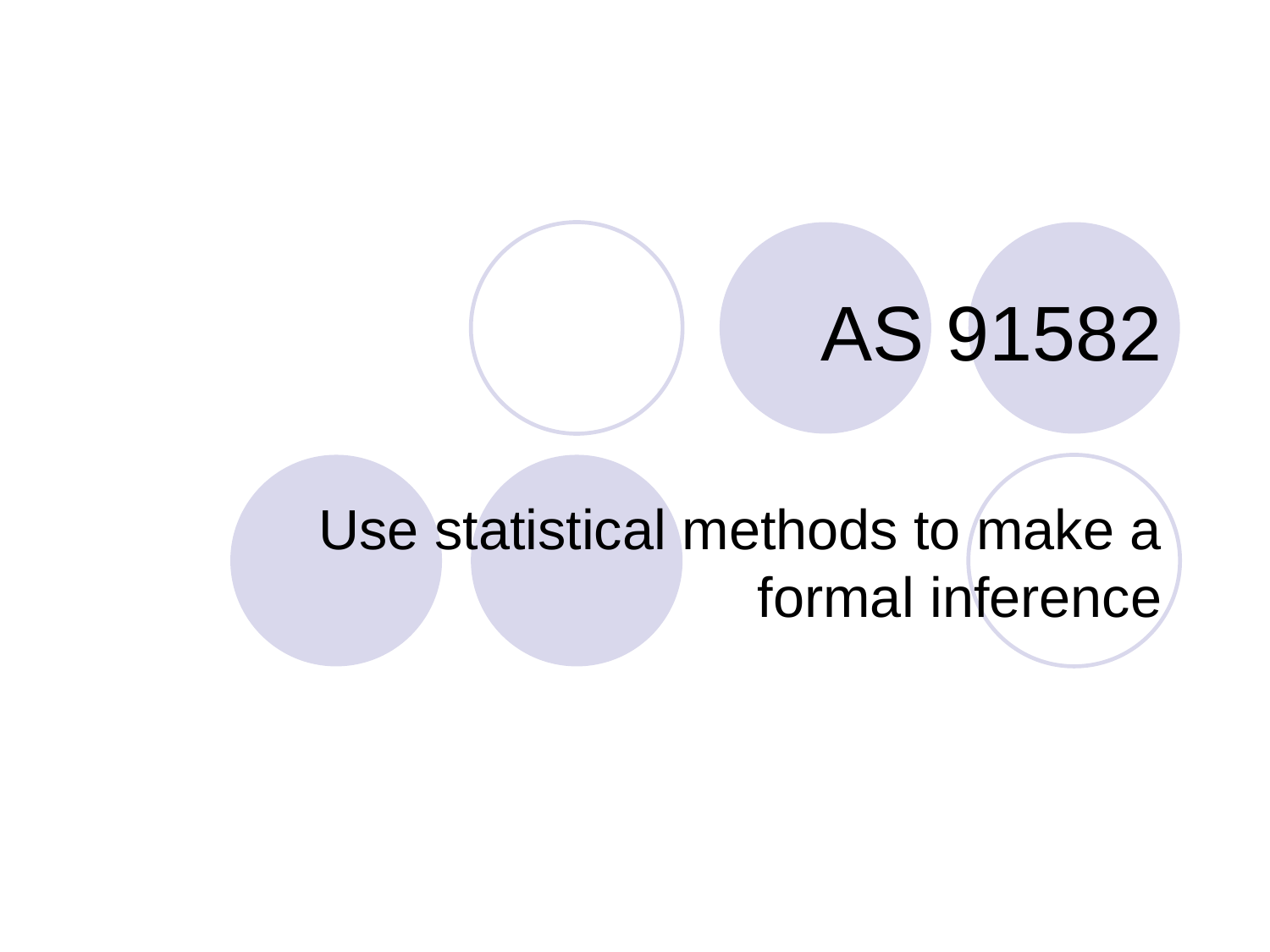

# AS 91582
Use statistical methods to make a formal inference